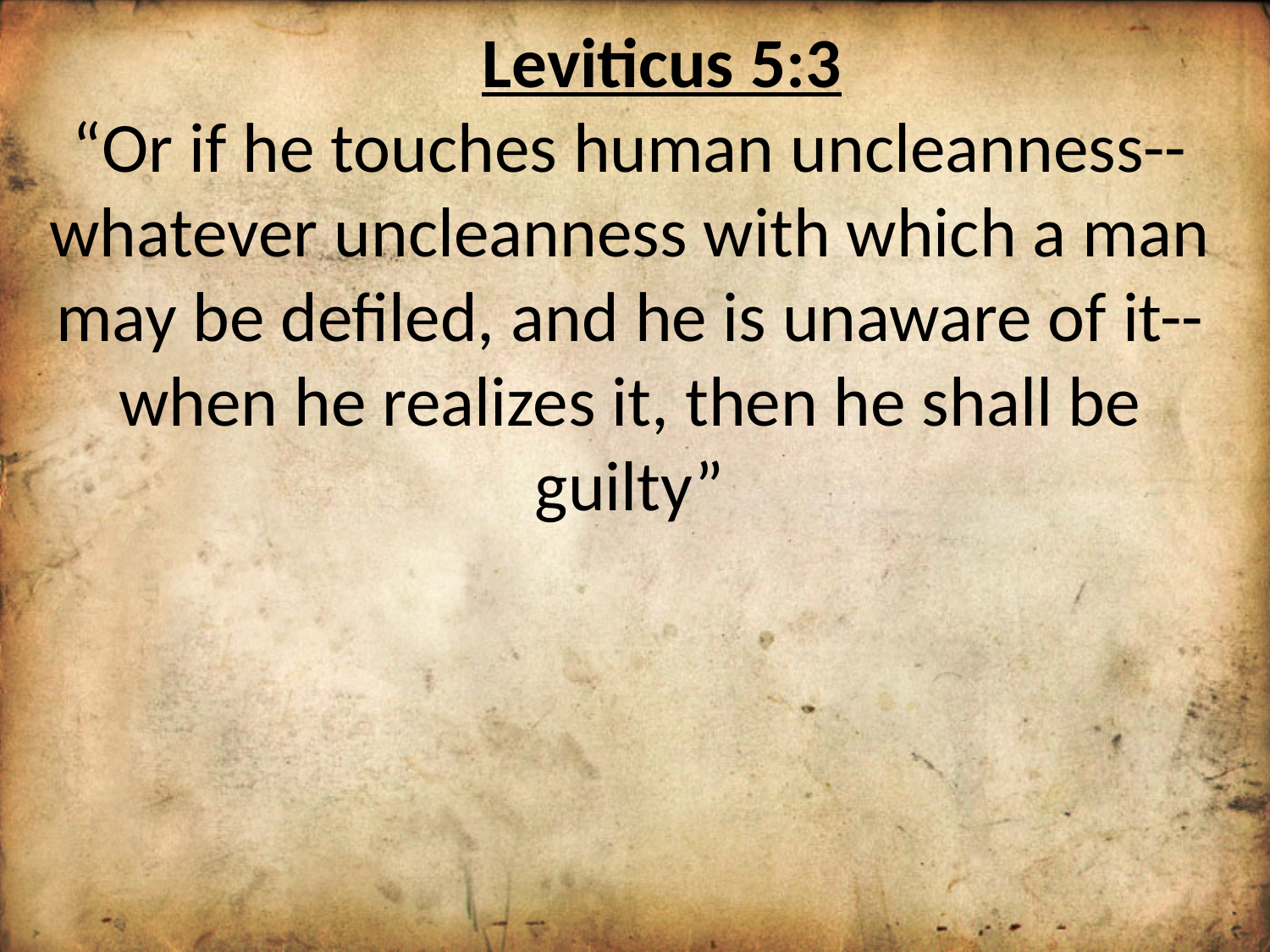

Leviticus 5:3
“Or if he touches human uncleanness-- whatever uncleanness with which a man may be defiled, and he is unaware of it-- when he realizes it, then he shall be guilty”